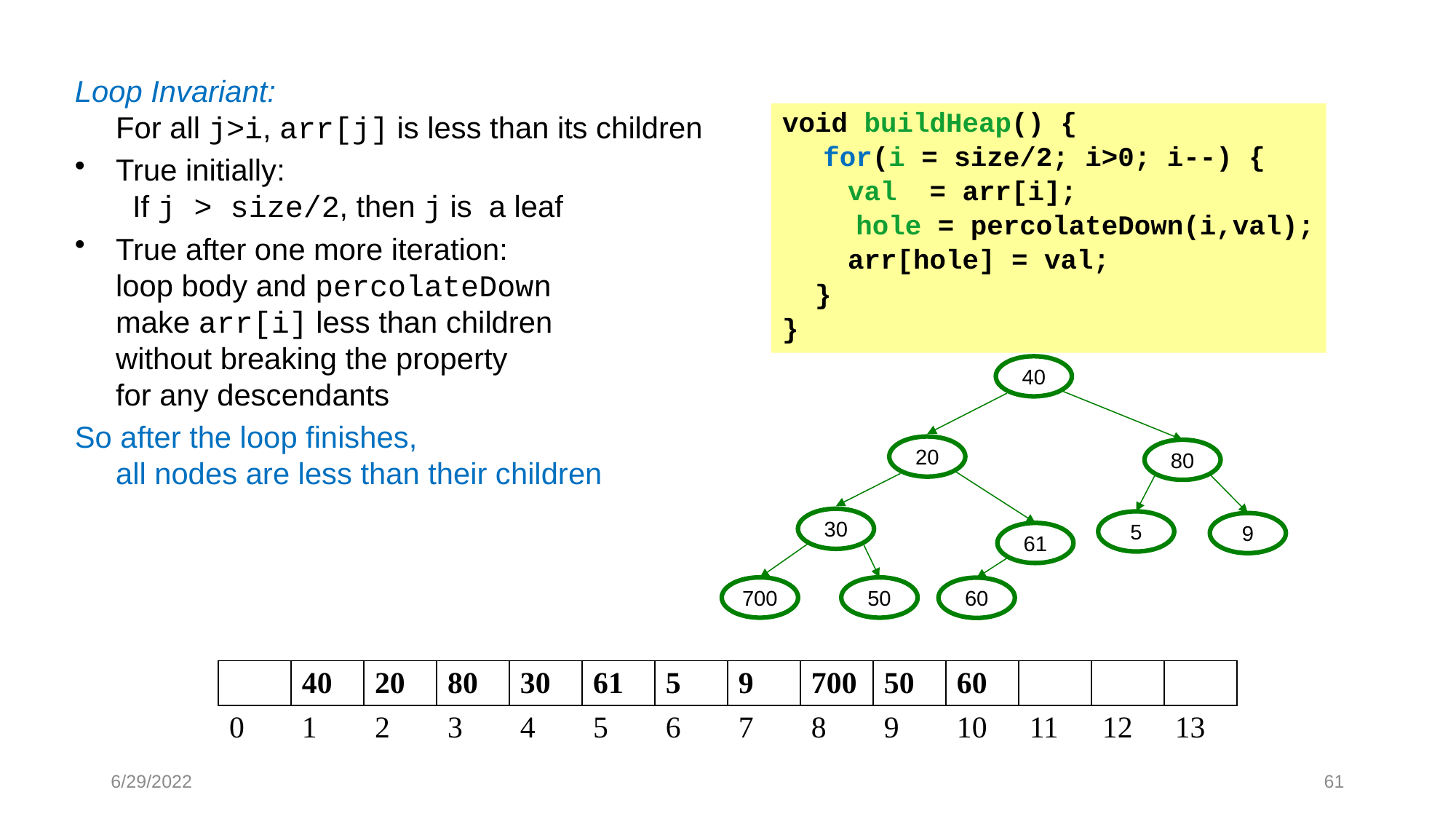

Loop Invariant:
For all j>i, arr[j] is less than its children
True initially:
  If j > size/2, then j is  a leaf
True after one more iteration:
loop body and percolateDown
make arr[i] less than children
without breaking the property
for any descendants
So after the loop finishes,
all nodes are less than their children

void buildHeap() {
	for(i = size/2; i>0; i--) {
    val  = arr[i];
	  hole = percolateDown(i,val);
    arr[hole] = val;
  }
}
40
20
80
30
5
9
61
700
50
60
|  | 40 | 20 | 80 | 30 | 61 | 5 | 9 | 700 | 50 | 60 |  |  |  |
| --- | --- | --- | --- | --- | --- | --- | --- | --- | --- | --- | --- | --- | --- |
| 0 | 1 | 2 | 3 | 4 | 5 | 6 | 7 | 8 | 9 | 10 | 11 | 12 | 13 |
6/29/2022
61